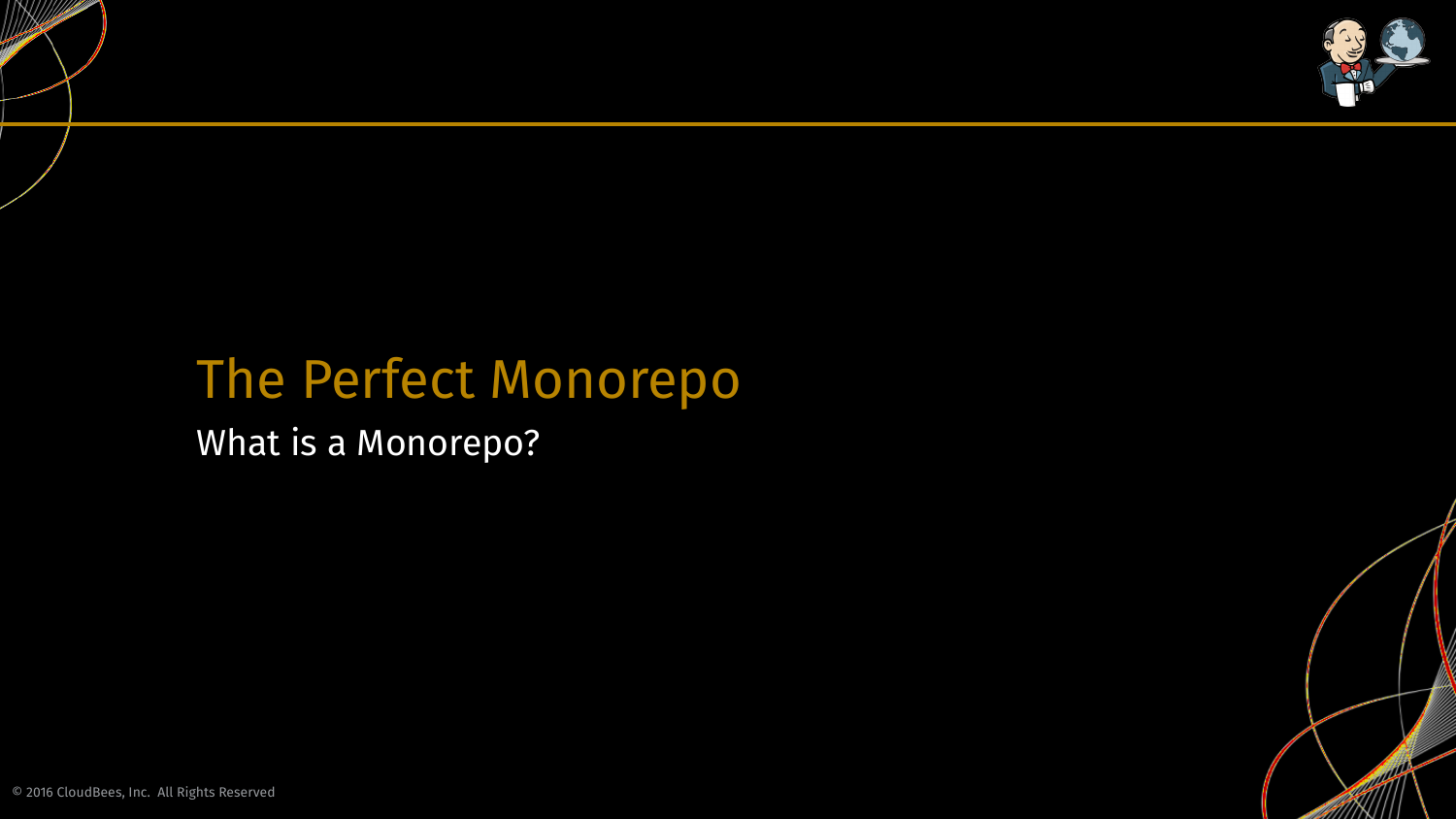

# The Perfect Monorepo
What is a Monorepo?
© 2016 CloudBees, Inc.  All Rights Reserved